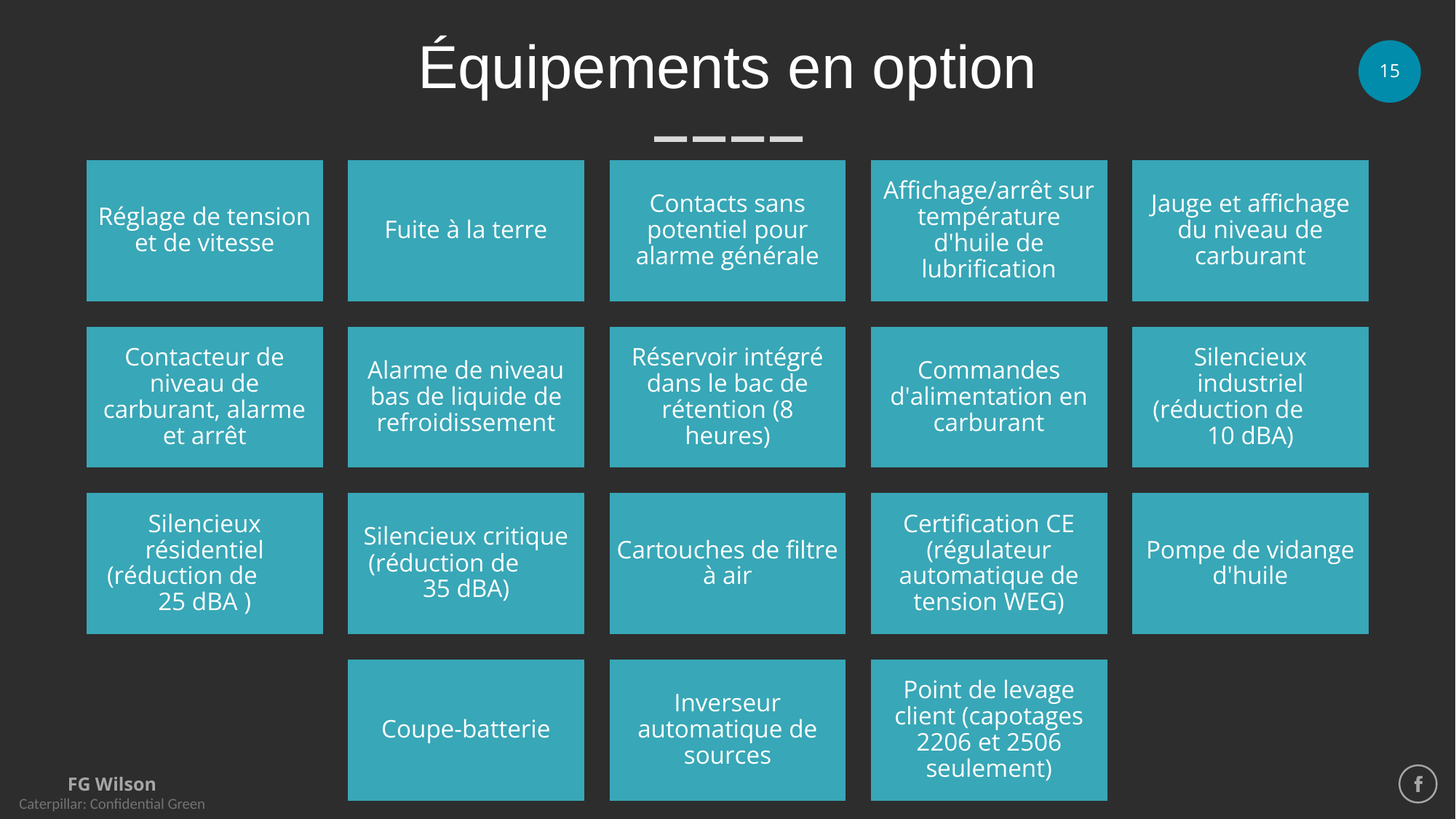

Équipements en option
Réglage de tension et de vitesse
Fuite à la terre
Contacts sans potentiel pour alarme générale
Affichage/arrêt sur température d'huile de lubrification
Jauge et affichage du niveau de carburant
Contacteur de niveau de carburant, alarme et arrêt
Alarme de niveau bas de liquide de refroidissement
Réservoir intégré dans le bac de rétention (8 heures)
Commandes d'alimentation en carburant
Silencieux industriel (réduction de        10 dBA)
Silencieux résidentiel (réduction de        25 dBA )
Silencieux critique (réduction de        35 dBA)
Cartouches de filtre à air
Certification CE (régulateur automatique de tension WEG)
Pompe de vidange d'huile
Coupe-batterie
Inverseur automatique de sources
Point de levage client (capotages 2206 et 2506 seulement)